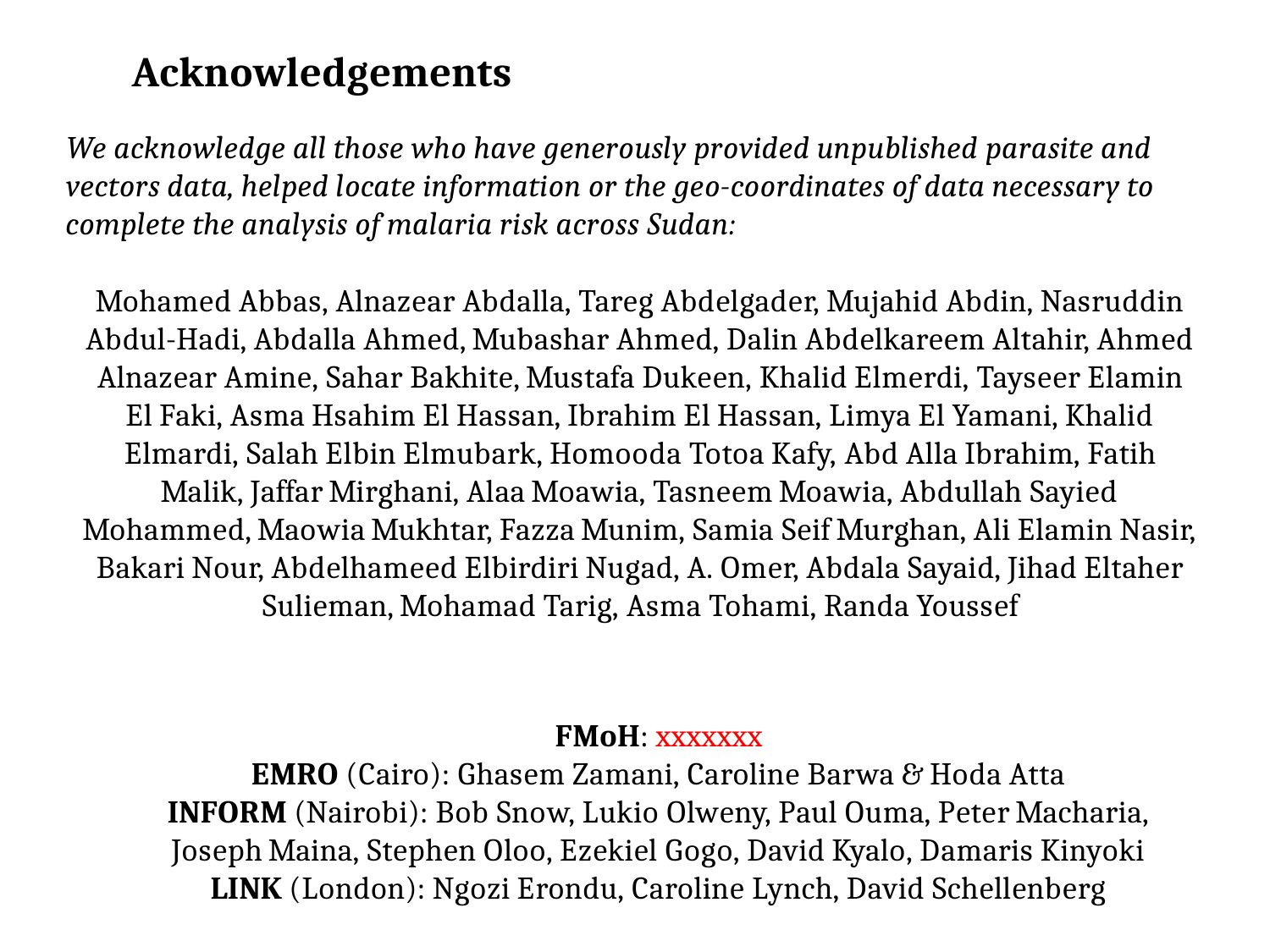

Acknowledgements
We acknowledge all those who have generously provided unpublished parasite and vectors data, helped locate information or the geo-coordinates of data necessary to complete the analysis of malaria risk across Sudan:

Mohamed Abbas, Alnazear Abdalla, Tareg Abdelgader, Mujahid Abdin, Nasruddin Abdul-Hadi, Abdalla Ahmed, Mubashar Ahmed, Dalin Abdelkareem Altahir, Ahmed Alnazear Amine, Sahar Bakhite, Mustafa Dukeen, Khalid Elmerdi, Tayseer Elamin El Faki, Asma Hsahim El Hassan, Ibrahim El Hassan, Limya El Yamani, Khalid Elmardi, Salah Elbin Elmubark, Homooda Totoa Kafy, Abd Alla Ibrahim, Fatih Malik, Jaffar Mirghani, Alaa Moawia, Tasneem Moawia, Abdullah Sayied Mohammed, Maowia Mukhtar, Fazza Munim, Samia Seif Murghan, Ali Elamin Nasir, Bakari Nour, Abdelhameed Elbirdiri Nugad, A. Omer, Abdala Sayaid, Jihad Eltaher Sulieman, Mohamad Tarig, Asma Tohami, Randa Youssef

FMoH: xxxxxxx
EMRO (Cairo): Ghasem Zamani, Caroline Barwa & Hoda Atta
INFORM (Nairobi): Bob Snow, Lukio Olweny, Paul Ouma, Peter Macharia, Joseph Maina, Stephen Oloo, Ezekiel Gogo, David Kyalo, Damaris Kinyoki
LINK (London): Ngozi Erondu, Caroline Lynch, David Schellenberg